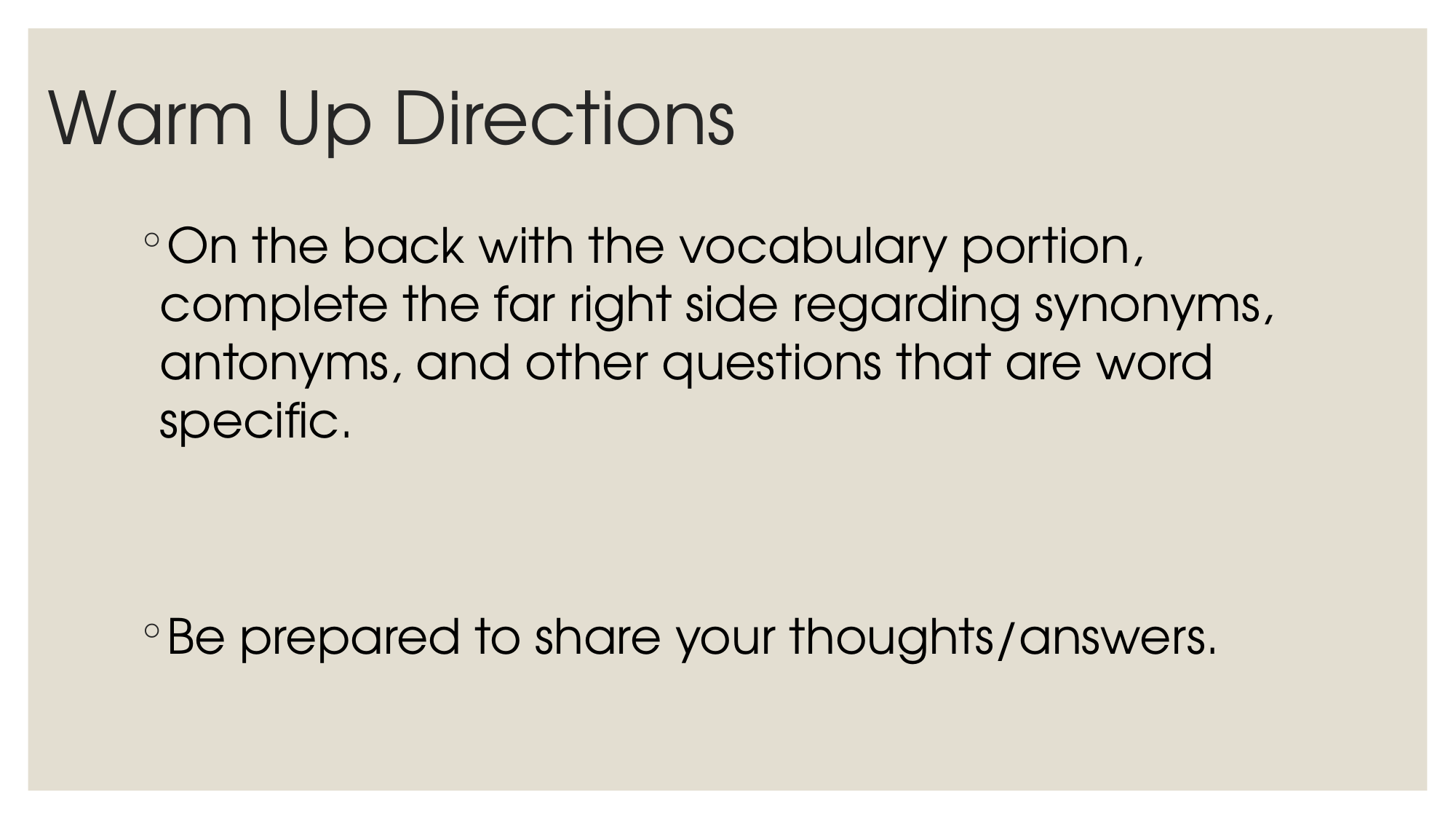

# Warm Up Directions
On the back with the vocabulary portion, complete the far right side regarding synonyms, antonyms, and other questions that are word specific.

Be prepared to share your thoughts/answers.